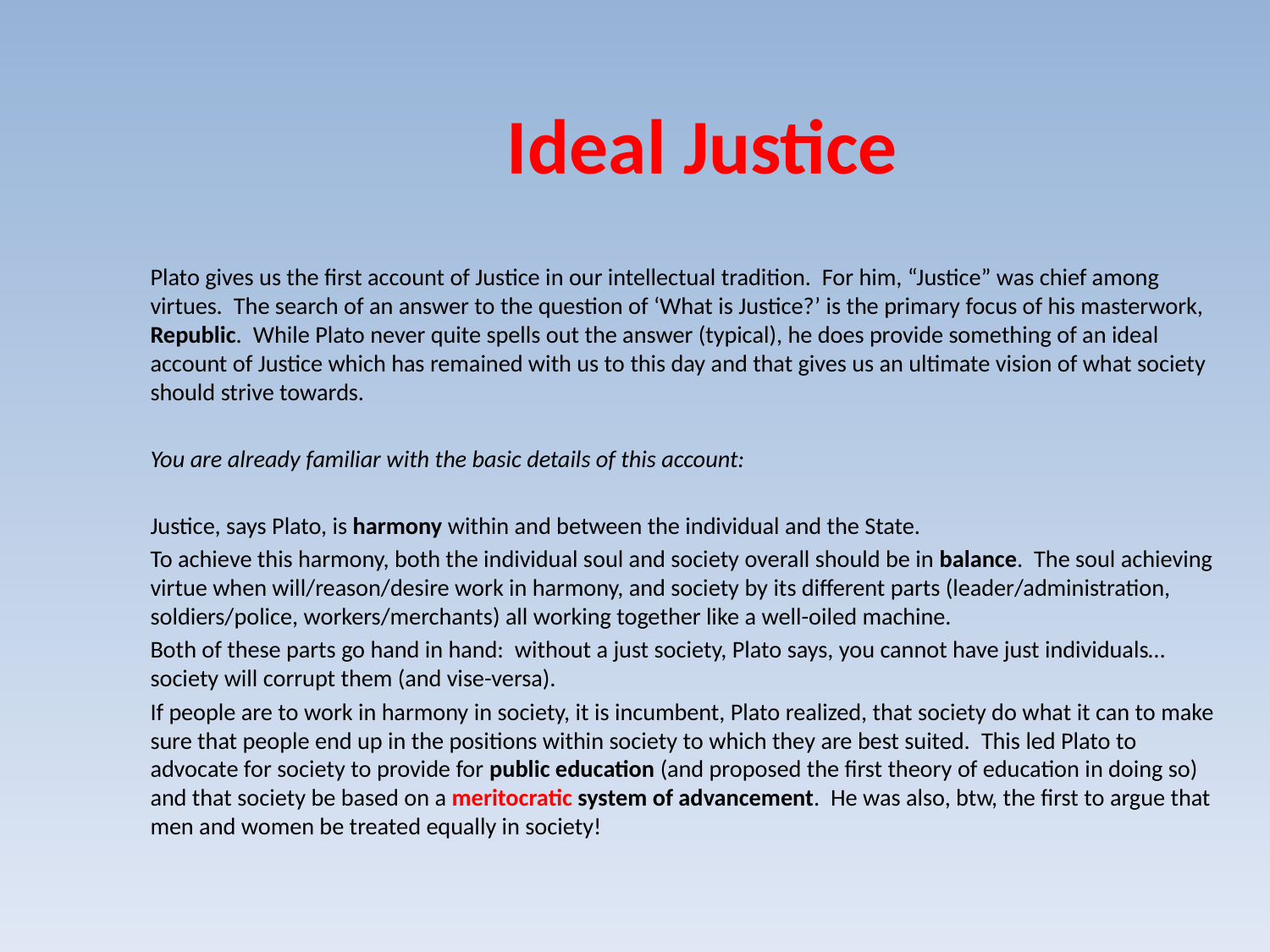

# Ideal Justice

Plato gives us the first account of Justice in our intellectual tradition.  For him, “Justice” was chief among virtues.  The search of an answer to the question of ‘What is Justice?’ is the primary focus of his masterwork, Republic.  While Plato never quite spells out the answer (typical), he does provide something of an ideal account of Justice which has remained with us to this day and that gives us an ultimate vision of what society should strive towards.

You are already familiar with the basic details of this account:

Justice, says Plato, is harmony within and between the individual and the State.
To achieve this harmony, both the individual soul and society overall should be in balance.  The soul achieving virtue when will/reason/desire work in harmony, and society by its different parts (leader/administration, soldiers/police, workers/merchants) all working together like a well-oiled machine.
Both of these parts go hand in hand:  without a just society, Plato says, you cannot have just individuals… society will corrupt them (and vise-versa).
If people are to work in harmony in society, it is incumbent, Plato realized, that society do what it can to make sure that people end up in the positions within society to which they are best suited.  This led Plato to advocate for society to provide for public education (and proposed the first theory of education in doing so) and that society be based on a meritocratic system of advancement.  He was also, btw, the first to argue that men and women be treated equally in society!